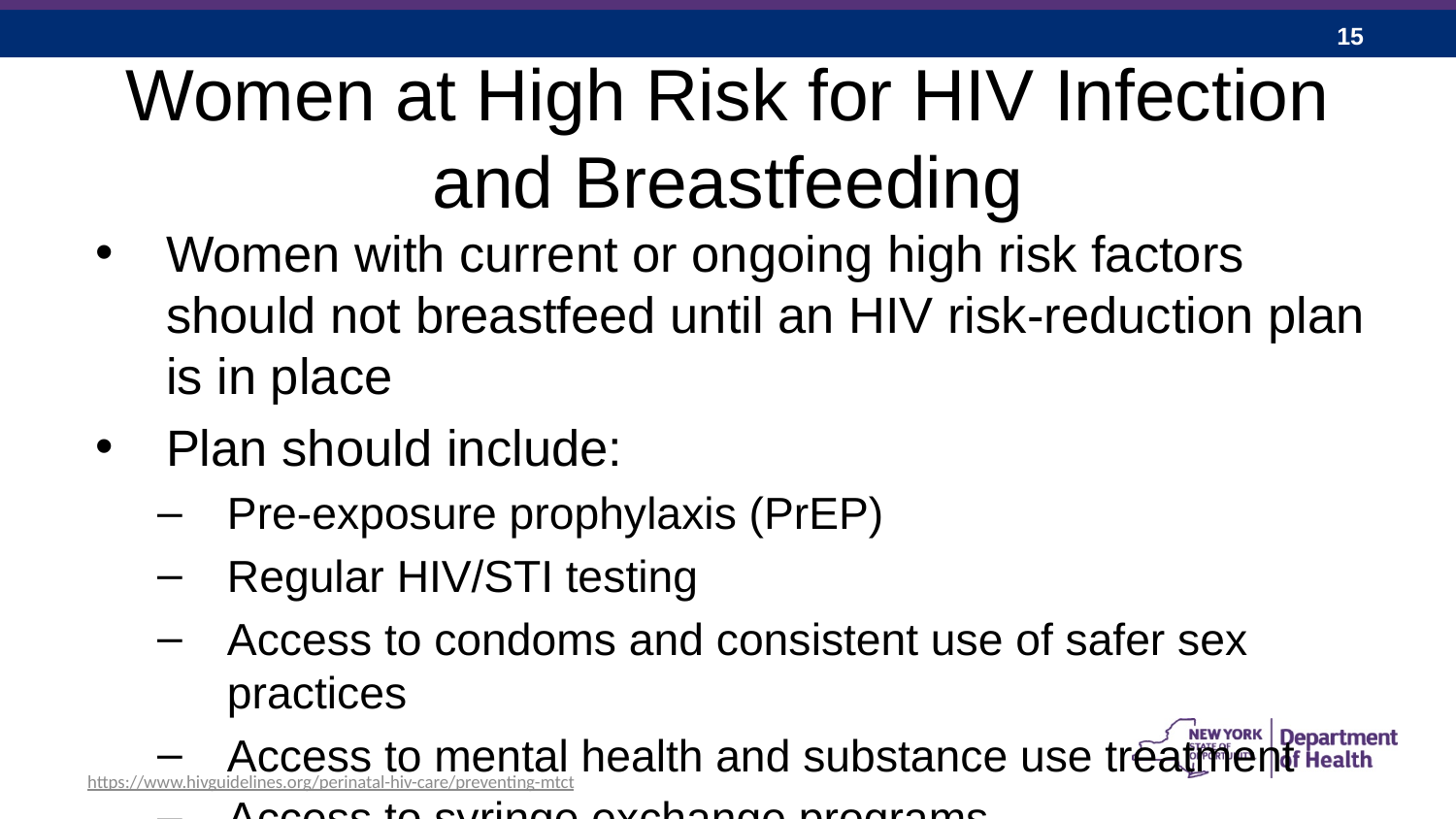

# Women at High Risk for HIV Infection and Breastfeeding
Women with current or ongoing high risk factors should not breastfeed until an HIV risk-reduction plan is in place
Plan should include:
Pre-exposure prophylaxis (PrEP)
Regular HIV/STI testing
Access to condoms and consistent use of safer sex practices
Access to mental health and substance use treatment
Access to syringe exchange programs

https://www.hivguidelines.org/perinatal-hiv-care/preventing-mtct